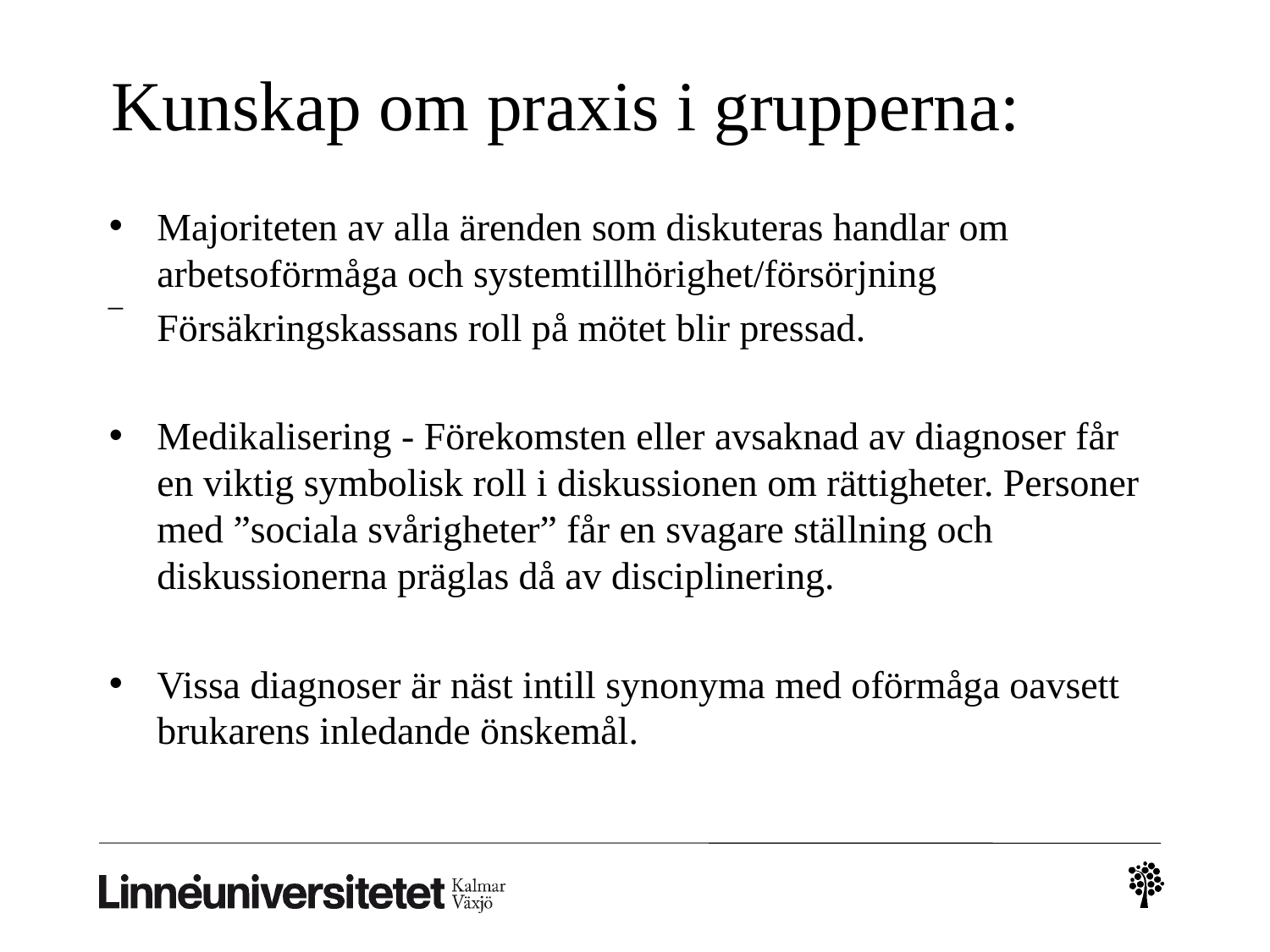

# Kunskap om praxis i grupperna:
Majoriteten av alla ärenden som diskuteras handlar om arbetsoförmåga och systemtillhörighet/försörjning
Försäkringskassans roll på mötet blir pressad.

Medikalisering - Förekomsten eller avsaknad av diagnoser får en viktig symbolisk roll i diskussionen om rättigheter. Personer med ”sociala svårigheter” får en svagare ställning och diskussionerna präglas då av disciplinering.

Vissa diagnoser är näst intill synonyma med oförmåga oavsett brukarens inledande önskemål.